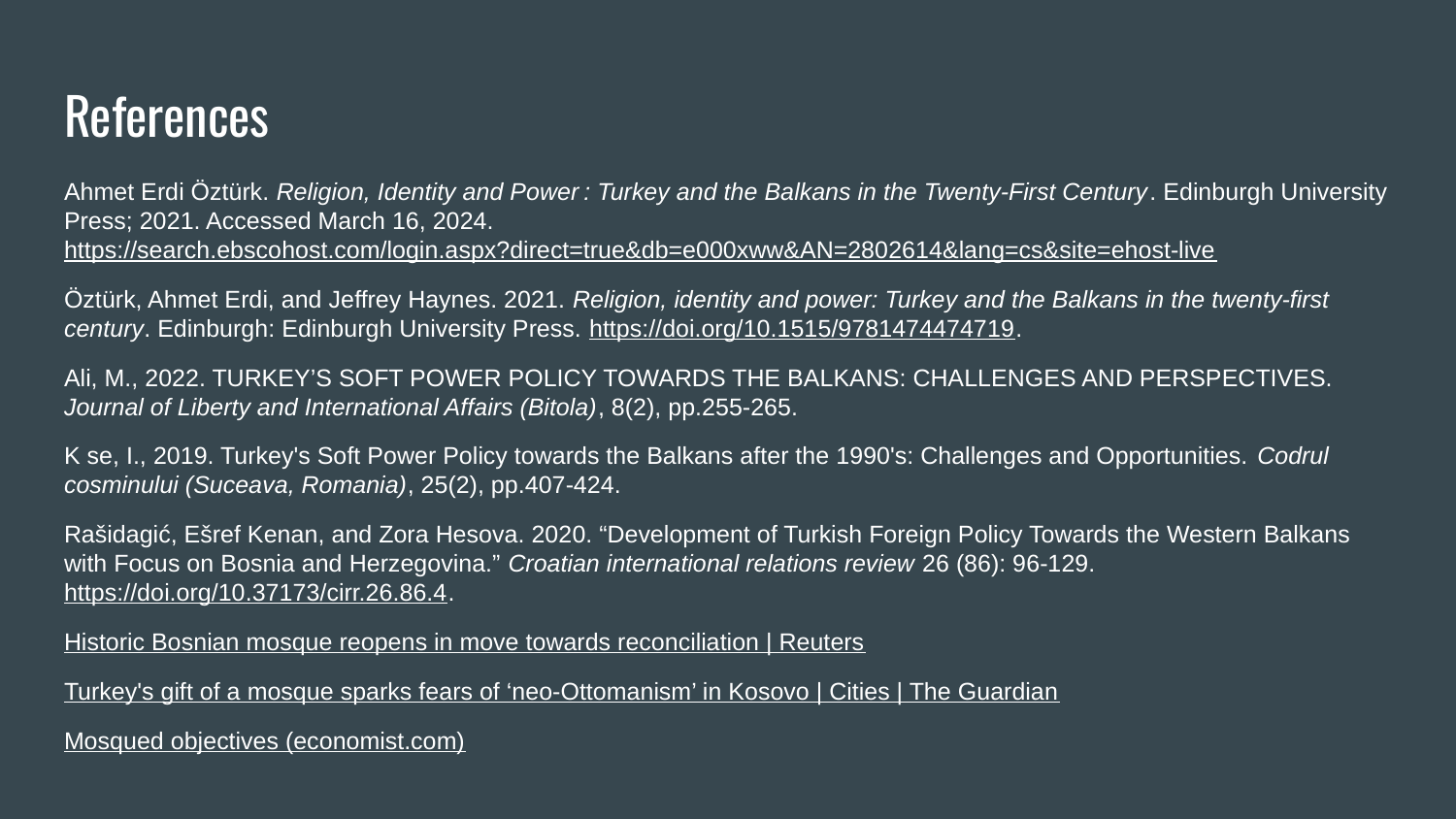

# References
Ahmet Erdi Öztürk. Religion, Identity and Power : Turkey and the Balkans in the Twenty-First Century. Edinburgh University Press; 2021. Accessed March 16, 2024. https://search.ebscohost.com/login.aspx?direct=true&db=e000xww&AN=2802614&lang=cs&site=ehost-live
Öztürk, Ahmet Erdi, and Jeffrey Haynes. 2021. Religion, identity and power: Turkey and the Balkans in the twenty-first century. Edinburgh: Edinburgh University Press. https://doi.org/10.1515/9781474474719.
Ali, M., 2022. TURKEY’S SOFT POWER POLICY TOWARDS THE BALKANS: CHALLENGES AND PERSPECTIVES. Journal of Liberty and International Affairs (Bitola), 8(2), pp.255-265.
K se, I., 2019. Turkey's Soft Power Policy towards the Balkans after the 1990's: Challenges and Opportunities. Codrul cosminului (Suceava, Romania), 25(2), pp.407-424.
Rašidagić, Ešref Kenan, and Zora Hesova. 2020. “Development of Turkish Foreign Policy Towards the Western Balkans with Focus on Bosnia and Herzegovina.” Croatian international relations review 26 (86): 96-129. https://doi.org/10.37173/cirr.26.86.4.
Historic Bosnian mosque reopens in move towards reconciliation | Reuters
Turkey's gift of a mosque sparks fears of ‘neo-Ottomanism’ in Kosovo | Cities | The Guardian
Mosqued objectives (economist.com)